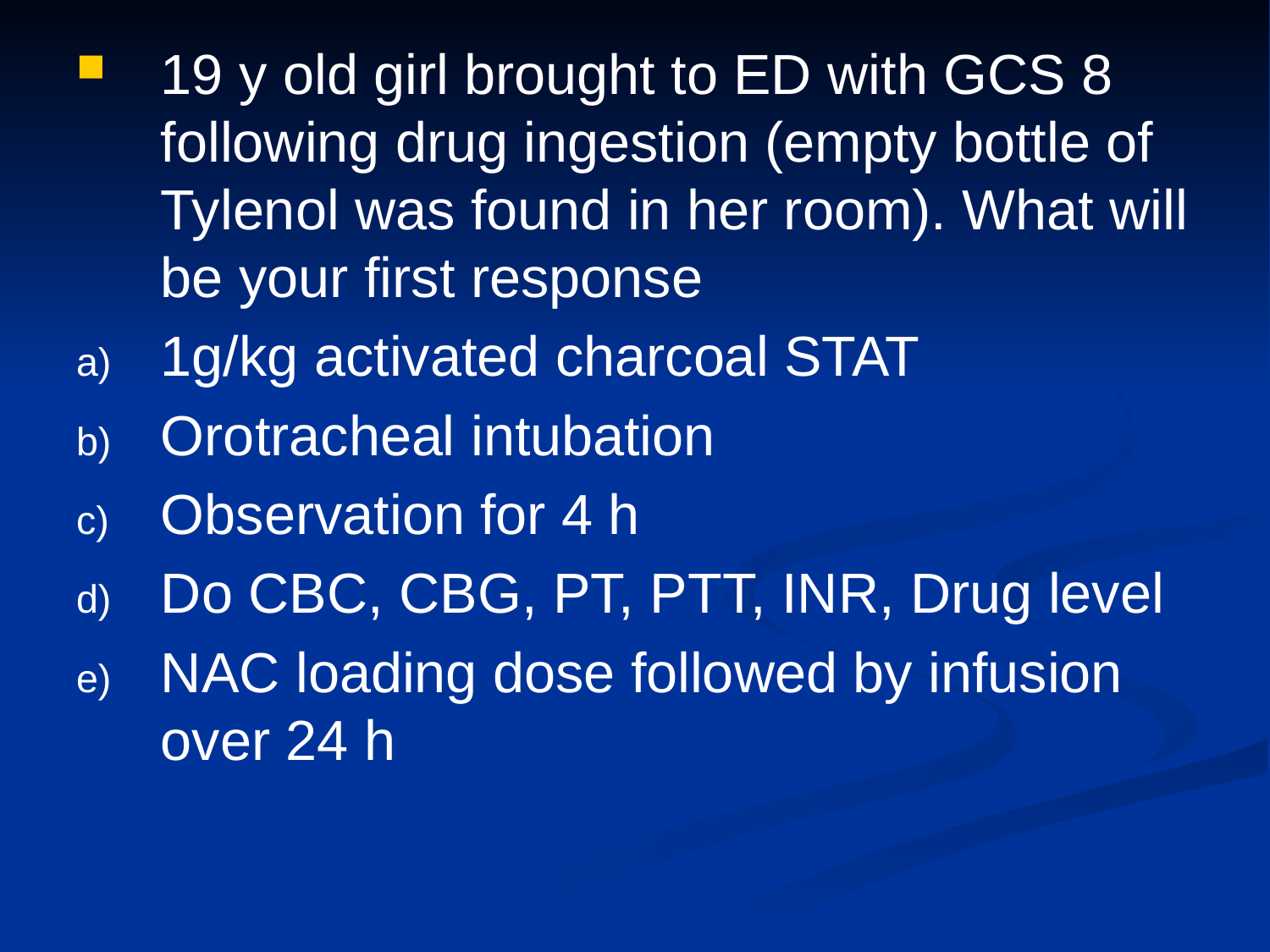

19 y old girl brought to ED with GCS 8 following drug ingestion (empty bottle of Tylenol was found in her room). What will be your first response
1g/kg activated charcoal STAT
Orotracheal intubation
Observation for 4 h
Do CBC, CBG, PT, PTT, INR, Drug level
NAC loading dose followed by infusion over 24 h